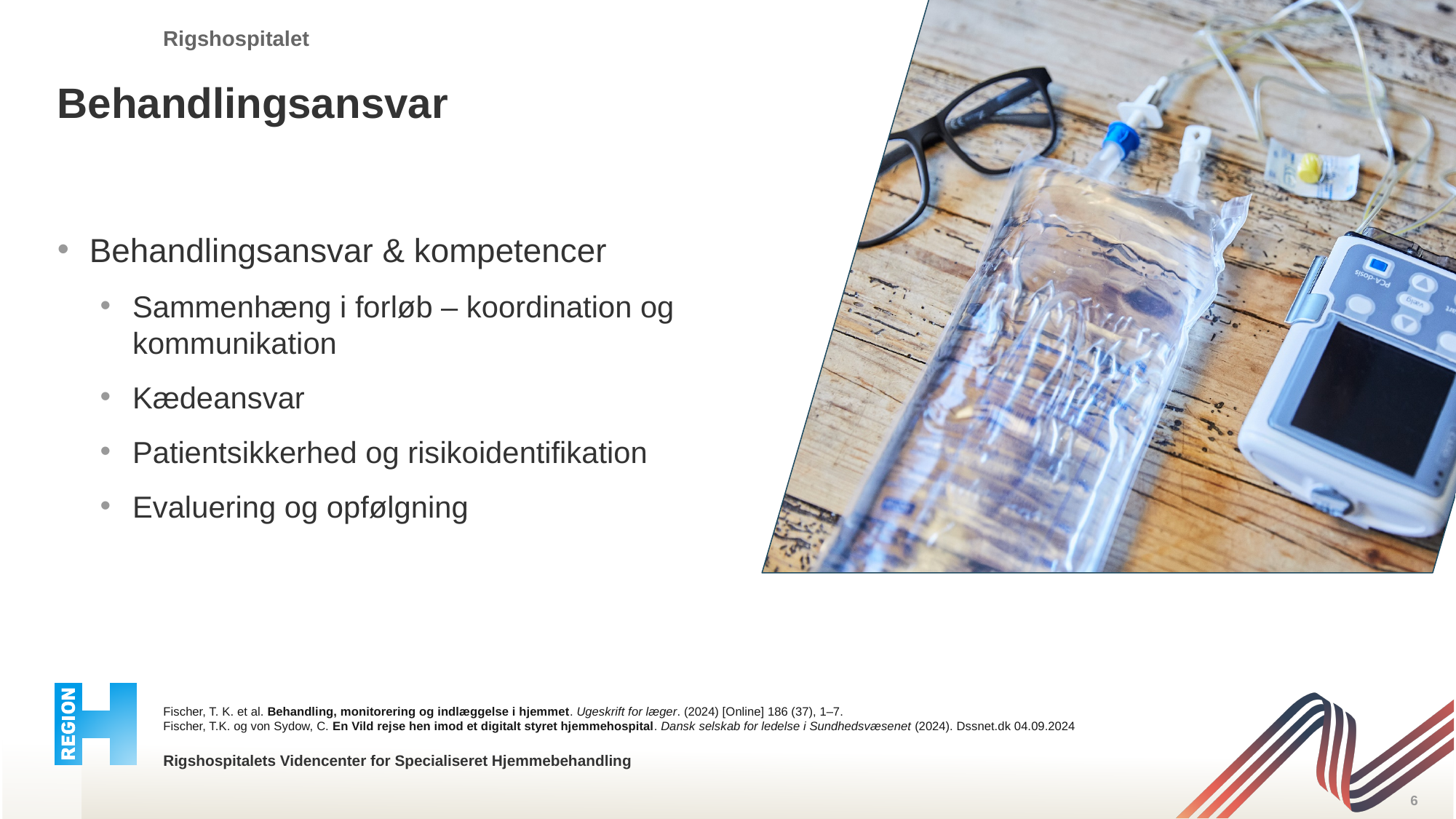

# Behandlingsansvar
Behandlingsansvar & kompetencer
Sammenhæng i forløb – koordination og kommunikation
Kædeansvar
Patientsikkerhed og risikoidentifikation
Evaluering og opfølgning

Fischer, T. K. et al. Behandling, monitorering og indlæggelse i hjemmet. Ugeskrift for læger. (2024) [Online] 186 (37), 1–7.
Fischer, T.K. og von Sydow, C. En Vild rejse hen imod et digitalt styret hjemmehospital. Dansk selskab for ledelse i Sundhedsvæsenet (2024). Dssnet.dk 04.09.2024
6